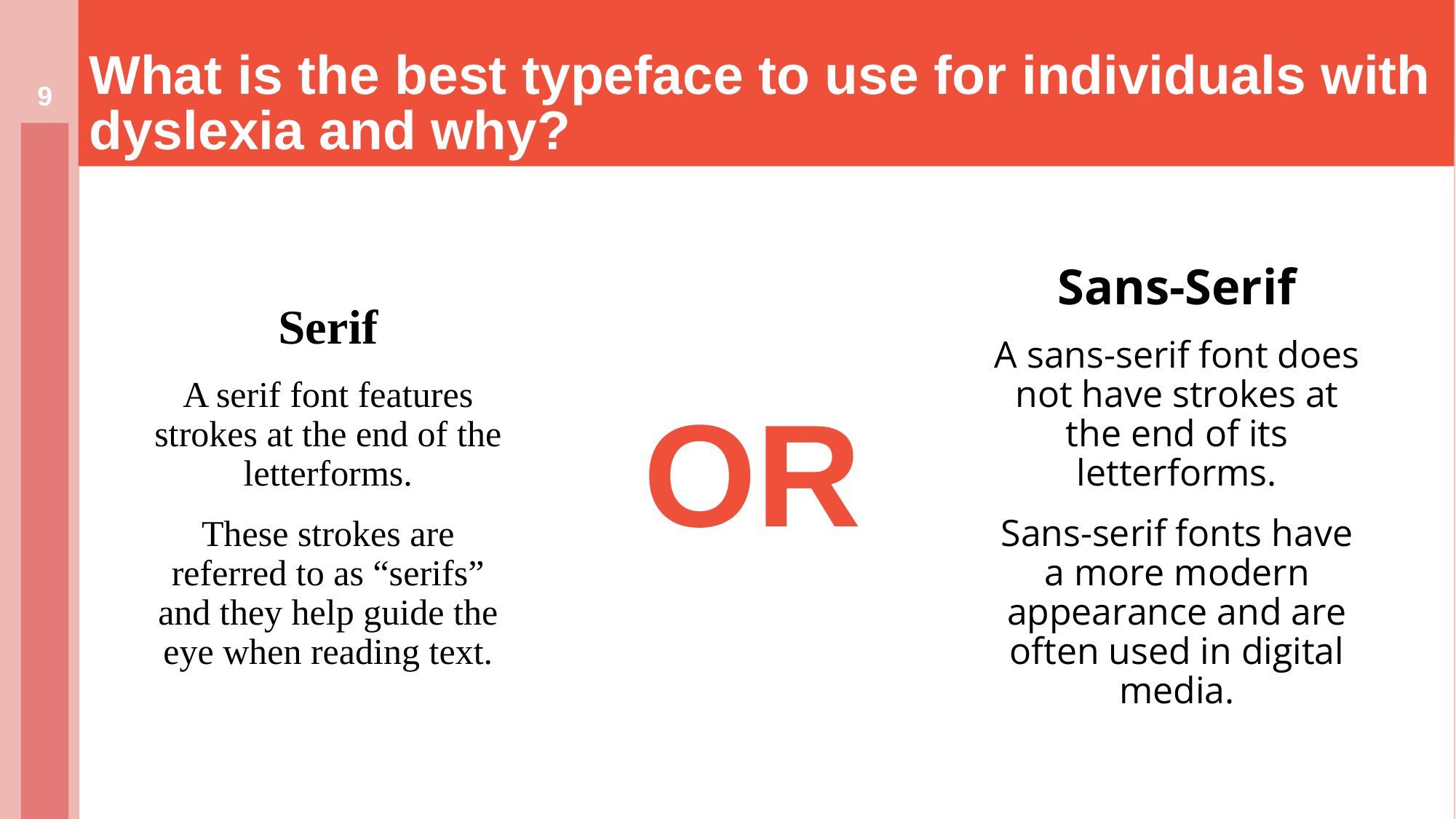

# What is the best typeface to use for individuals with dyslexia and why?
9

Serif
A serif font features strokes at the end of the letterforms.
These strokes are referred to as “serifs” and they help guide the eye when reading text.
Sans-Serif
A sans-serif font does not have strokes at the end of its letterforms.
Sans-serif fonts have a more modern appearance and are often used in digital media.
OR